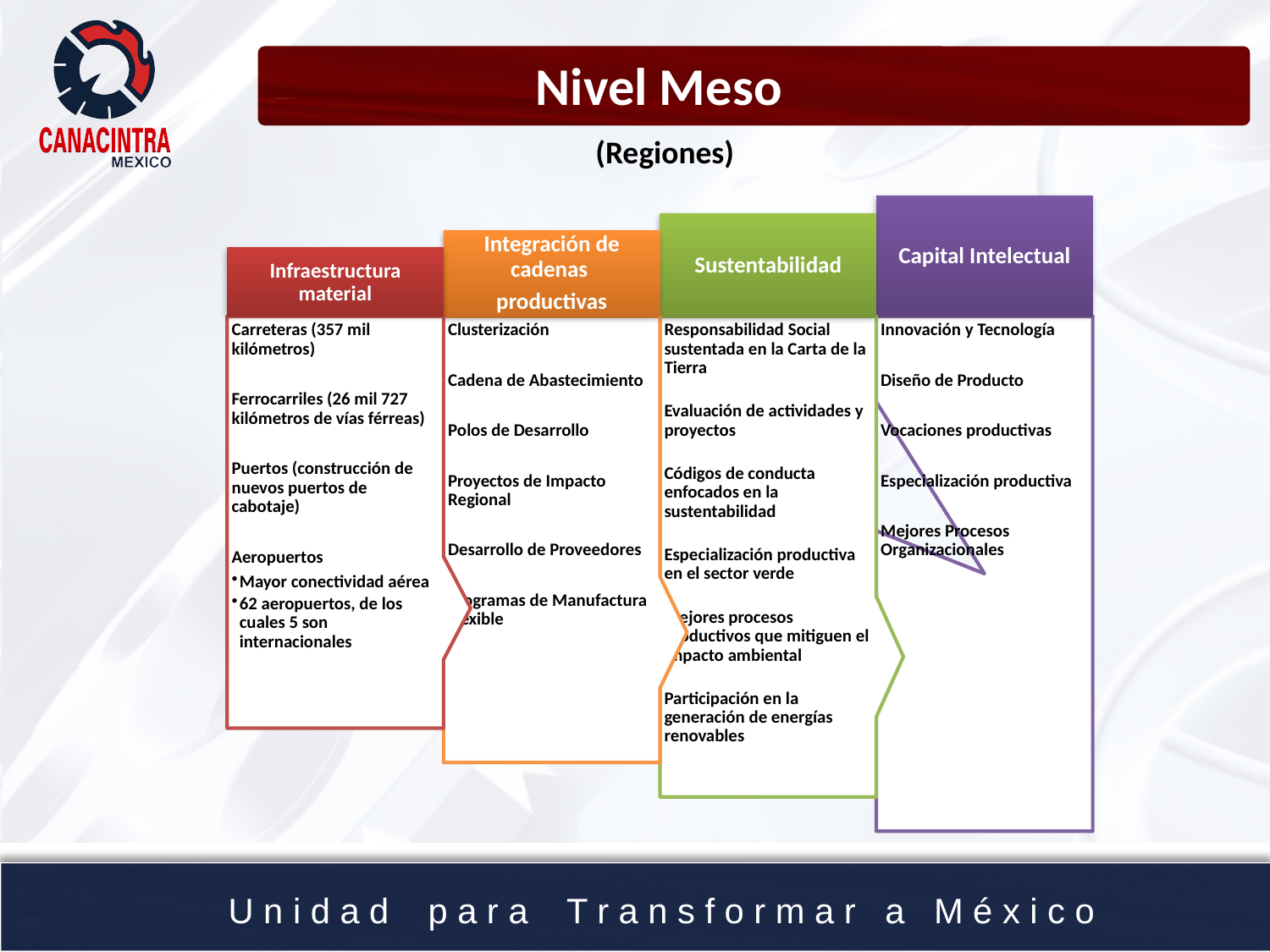

Nivel Meso
(Regiones)
Innovación y Tecnología

Diseño de Producto

Vocaciones productivas

Especialización productiva

Mejores Procesos Organizacionales

Capital Intelectual
Responsabilidad Social sustentada en la Carta de la Tierra

Evaluación de actividades y proyectos

Códigos de conducta enfocados en la sustentabilidad

Especialización productiva en el sector verde

Mejores procesos productivos que mitiguen el impacto ambiental

Participación en la generación de energías renovables

Sustentabilidad
Clusterización

Cadena de Abastecimiento

Polos de Desarrollo

Proyectos de Impacto Regional

Desarrollo de Proveedores

Programas de Manufactura Flexible

Integración de cadenas
productivas
Carreteras (357 mil kilómetros)

Ferrocarriles (26 mil 727 kilómetros de vías férreas)

Puertos (construcción de nuevos puertos de cabotaje)

Aeropuertos
Mayor conectividad aérea
62 aeropuertos, de los cuales 5 son  internacionales

Infraestructura material